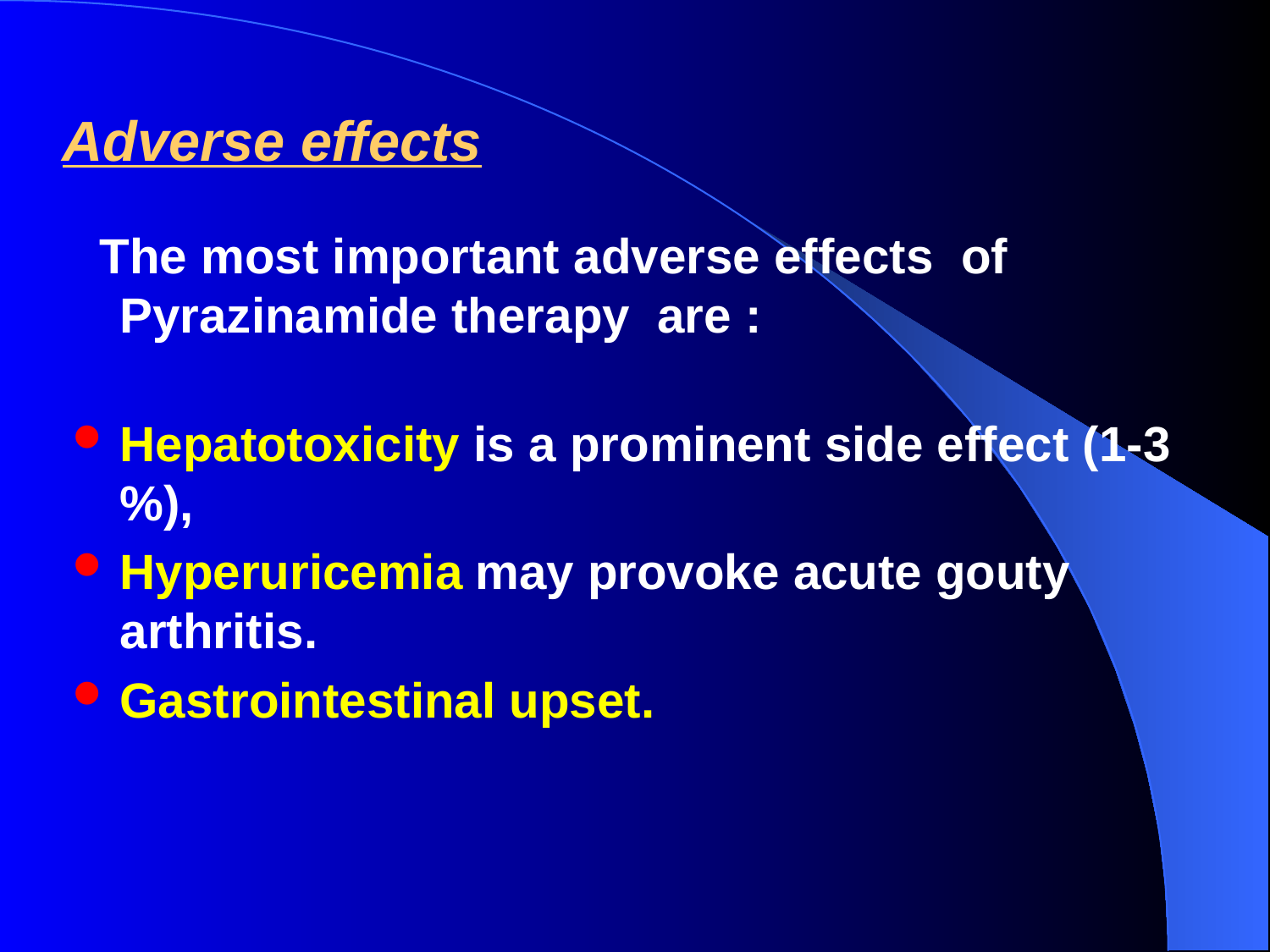

# Adverse effects
  The most important adverse effects  of   Pyrazinamide therapy  are :

Hepatotoxicity is a prominent side effect (1-3 %),
Hyperuricemia may provoke acute gouty arthritis.
Gastrointestinal upset.